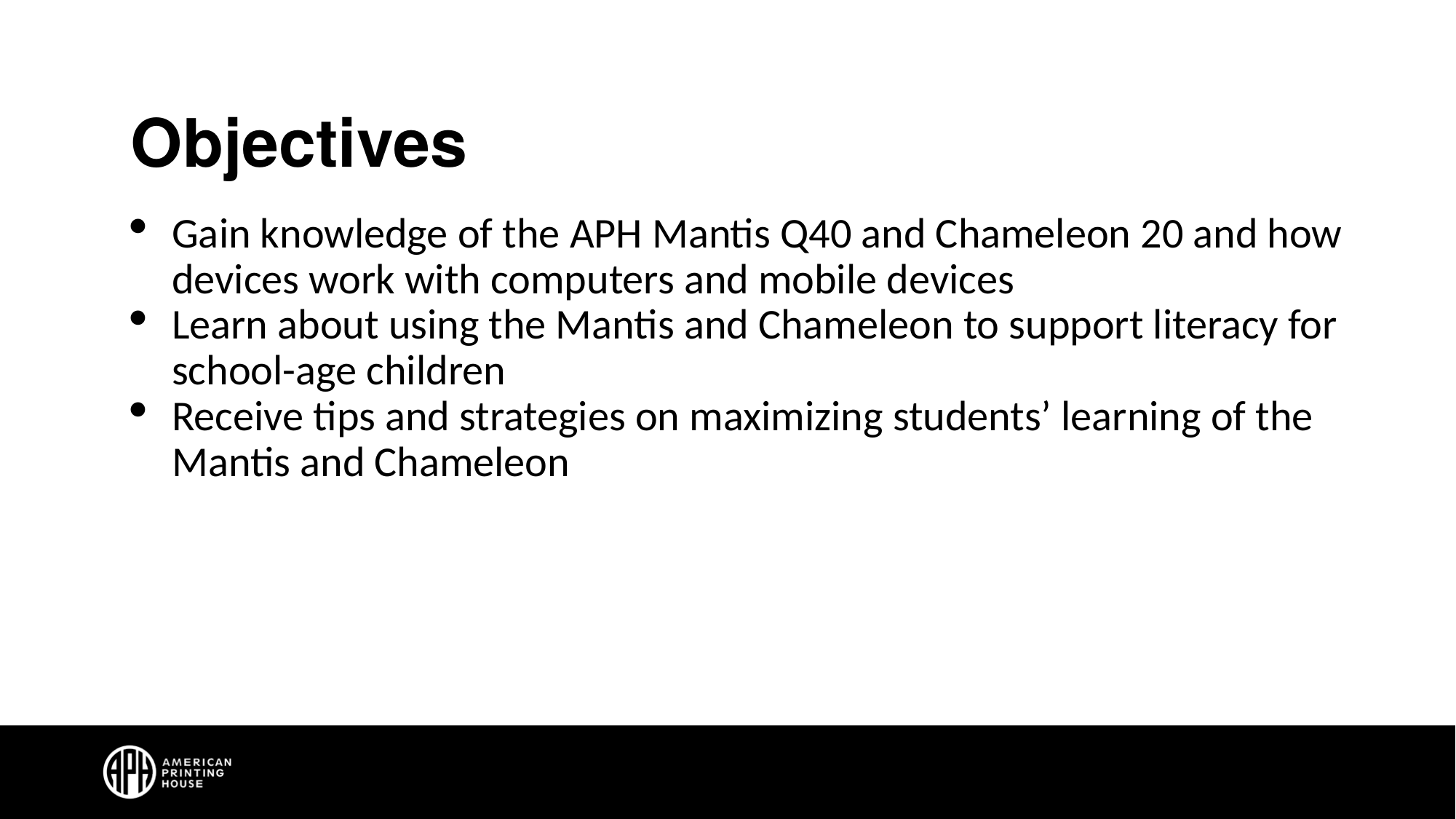

# Objectives
Gain knowledge of the APH Mantis Q40 and Chameleon 20 and how devices work with computers and mobile devices
Learn about using the Mantis and Chameleon to support literacy for school-age children
Receive tips and strategies on maximizing students’ learning of the Mantis and Chameleon